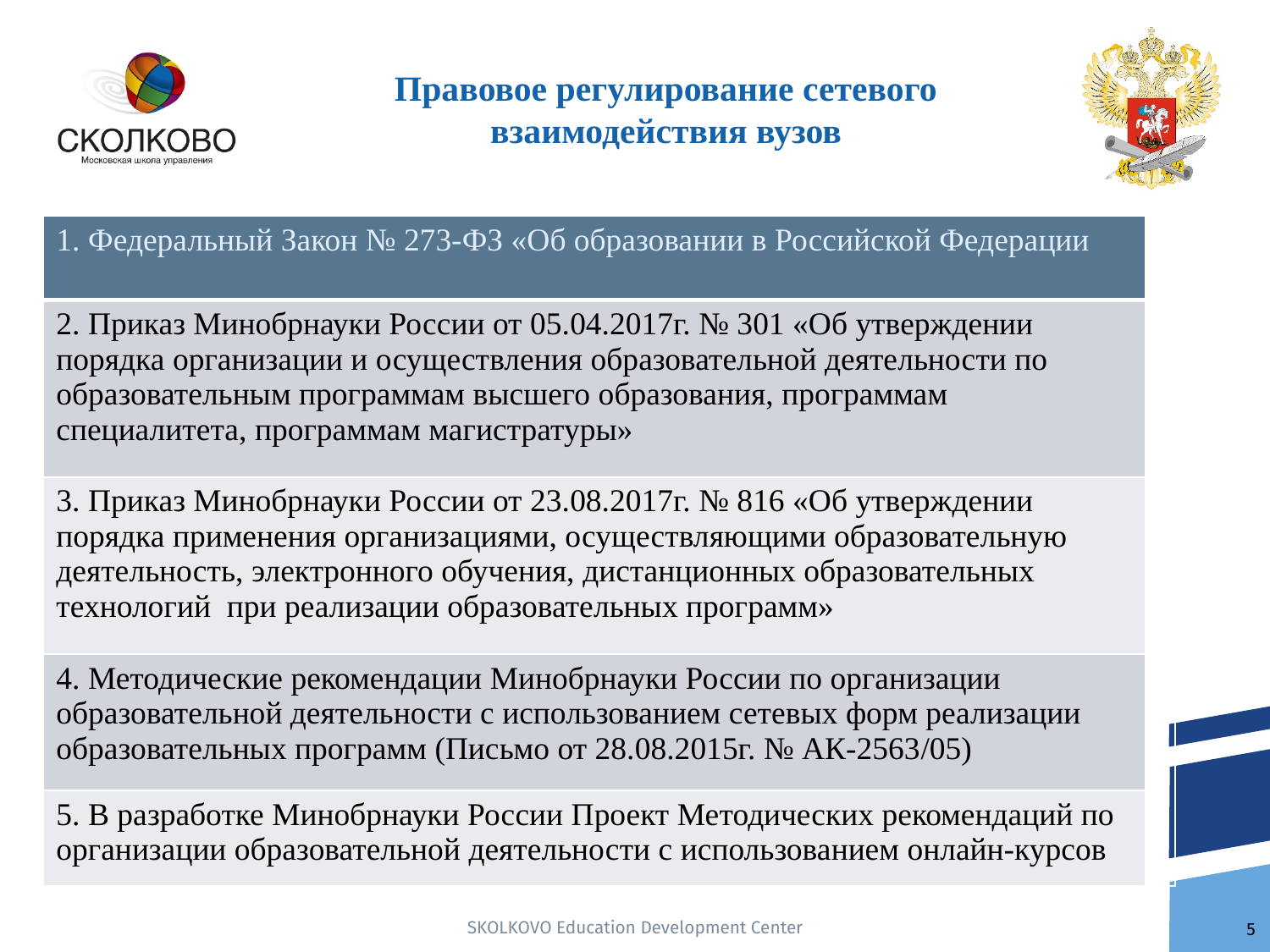

# Правовое регулирование сетевого взаимодействия вузов
| 1. Федеральный Закон № 273-ФЗ «Об образовании в Российской Федерации |  |
| --- | --- |
| 2. Приказ Минобрнауки России от 05.04.2017г. № 301 «Об утверждении порядка организации и осуществления образовательной деятельности по образовательным программам высшего образования, программам специалитета, программам магистратуры» |  |
| 3. Приказ Минобрнауки России от 23.08.2017г. № 816 «Об утверждении порядка применения организациями, осуществляющими образовательную деятельность, электронного обучения, дистанционных образовательных технологий при реализации образовательных программ» |  |
| 4. Методические рекомендации Минобрнауки России по организации образовательной деятельности с использованием сетевых форм реализации образовательных программ (Письмо от 28.08.2015г. № АК-2563/05) |  |
| 5. В разработке Минобрнауки России Проект Методических рекомендаций по организации образовательной деятельности с использованием онлайн-курсов |  |
SKOLKOVO Education Development Center
5